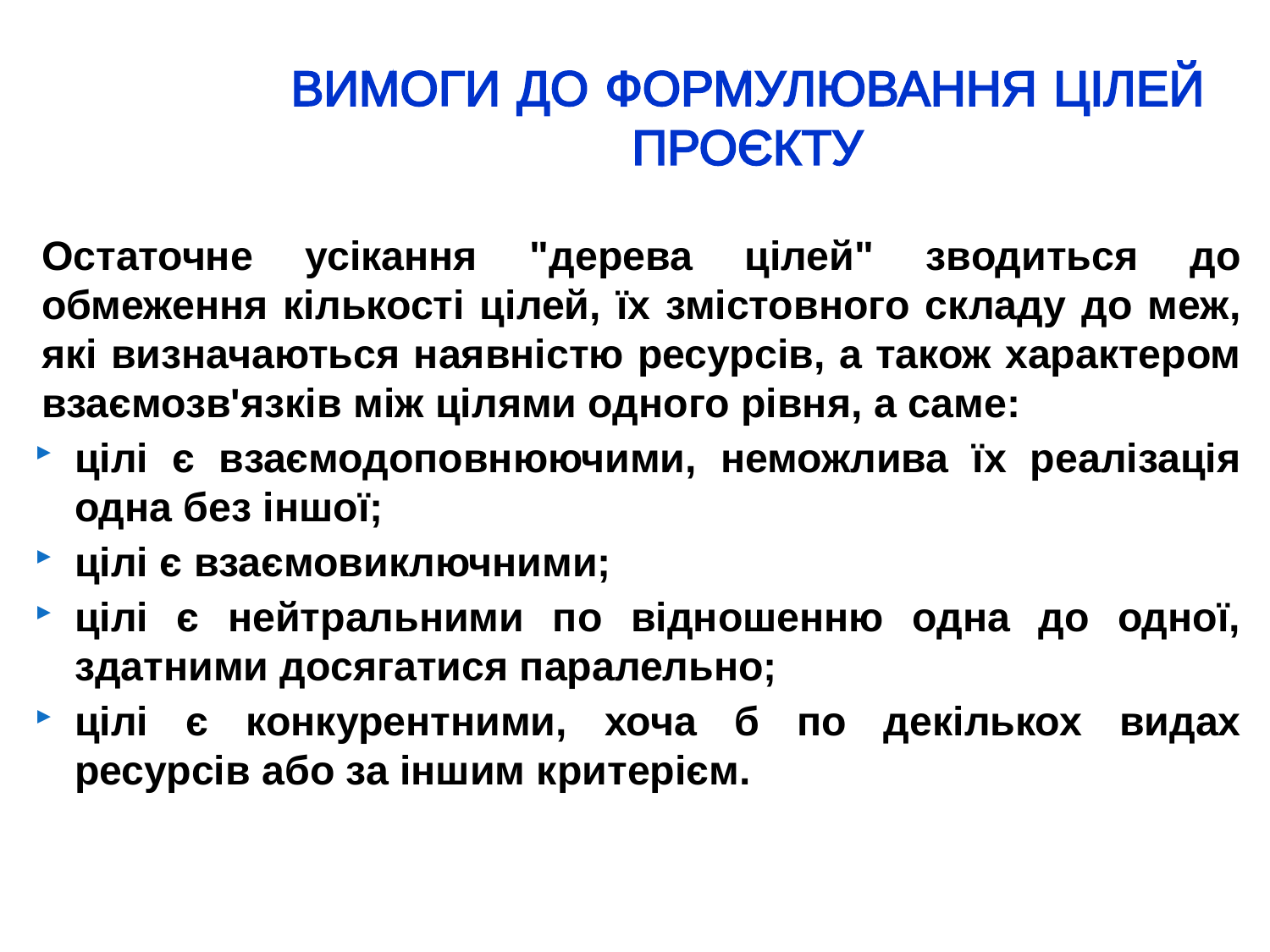

# ВИМОГИ ДО ФОРМУЛЮВАННЯ ЦІЛЕЙ ПРОЄКТУ
	Остаточне усікання "дерева цілей" зводиться до обмеження кількості цілей, їх змістовного складу до меж, які визначаються наявністю ресурсів, а також характером взаємозв'язків між цілями одного рівня, а саме:
цілі є взаємодоповнюючими, неможлива їх реалізація одна без іншої;
цілі є взаємовиключними;
цілі є нейтральними по відношенню одна до одної, здатними досягатися паралельно;
цілі є конкурентними, хоча б по декількох видах ресурсів або за іншим критерієм.